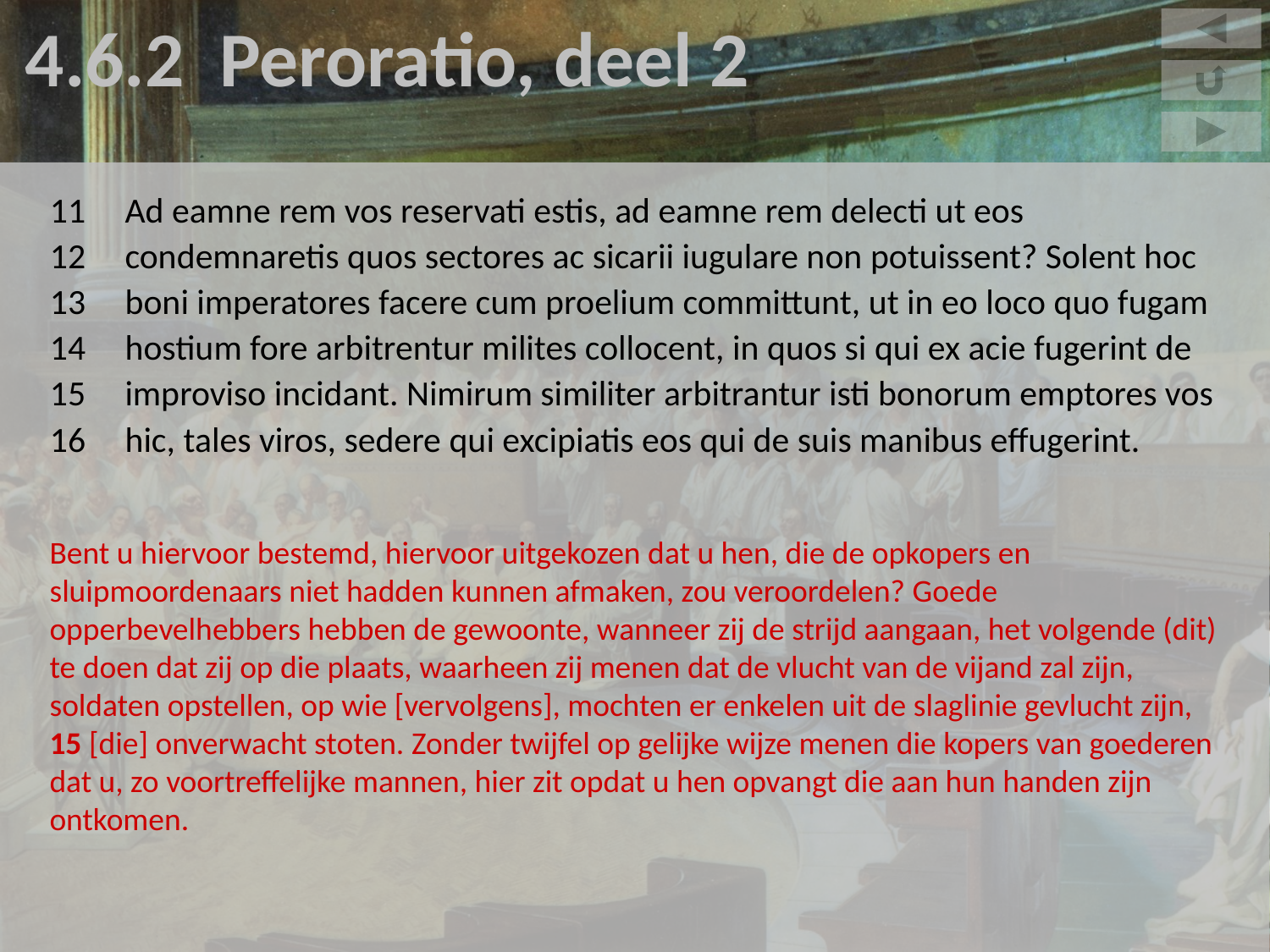

4.6.2  Peroratio, deel 2

11	Ad eamne rem vos reservati estis, ad eamne rem delecti ut eos
12	condemnaretis quos sectores ac sicarii iugulare non potuissent? Solent hoc
13	boni imperatores facere cum proelium committunt, ut in eo loco quo fugam
14	hostium fore arbitrentur milites collocent, in quos si qui ex acie fugerint de
15	improviso incidant. Nimirum similiter arbitrantur isti bonorum emptores vos
16	hic, tales viros, sedere qui excipiatis eos qui de suis manibus effugerint.
Bent u hiervoor bestemd, hiervoor uitgekozen dat u hen, die de opkopers en sluipmoordenaars niet hadden kunnen afmaken, zou veroordelen? Goede opperbevelhebbers hebben de gewoonte, wanneer zij de strijd aangaan, het volgende (dit) te doen dat zij op die plaats, waarheen zij menen dat de vlucht van de vijand zal zijn, soldaten opstellen, op wie [vervolgens], mochten er enkelen uit de slaglinie gevlucht zijn, 15 [die] onverwacht stoten. Zonder twijfel op gelijke wijze menen die kopers van goederen dat u, zo voortreffelijke mannen, hier zit opdat u hen opvangt die aan hun handen zijn ontkomen.